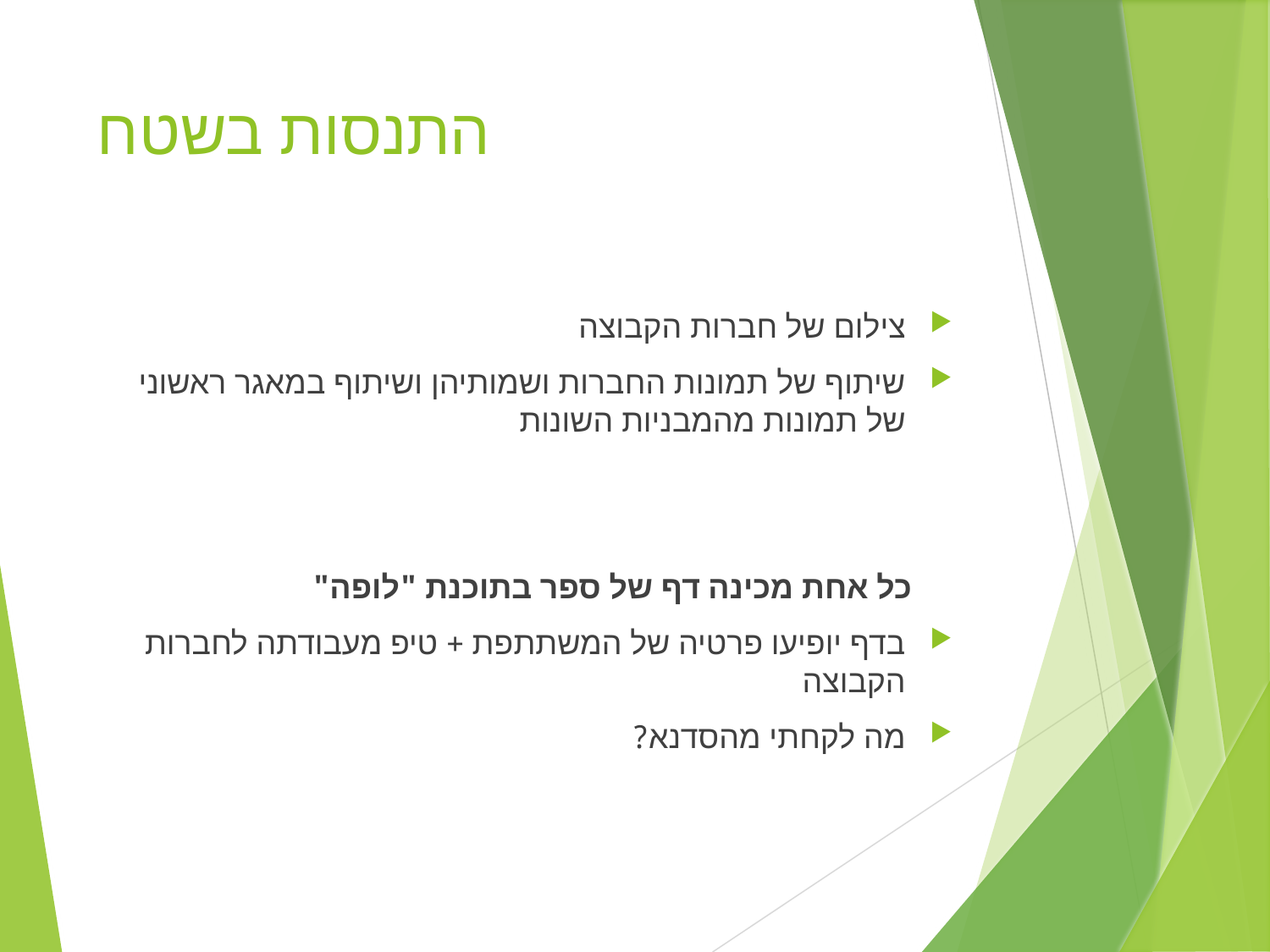

# התנסות בשטח
צילום של חברות הקבוצה
שיתוף של תמונות החברות ושמותיהן ושיתוף במאגר ראשוני של תמונות מהמבניות השונות

     כל אחת מכינה דף של ספר בתוכנת "לופה"
בדף יופיעו פרטיה של המשתתפת + טיפ מעבודתה לחברות הקבוצה
מה לקחתי מהסדנא?